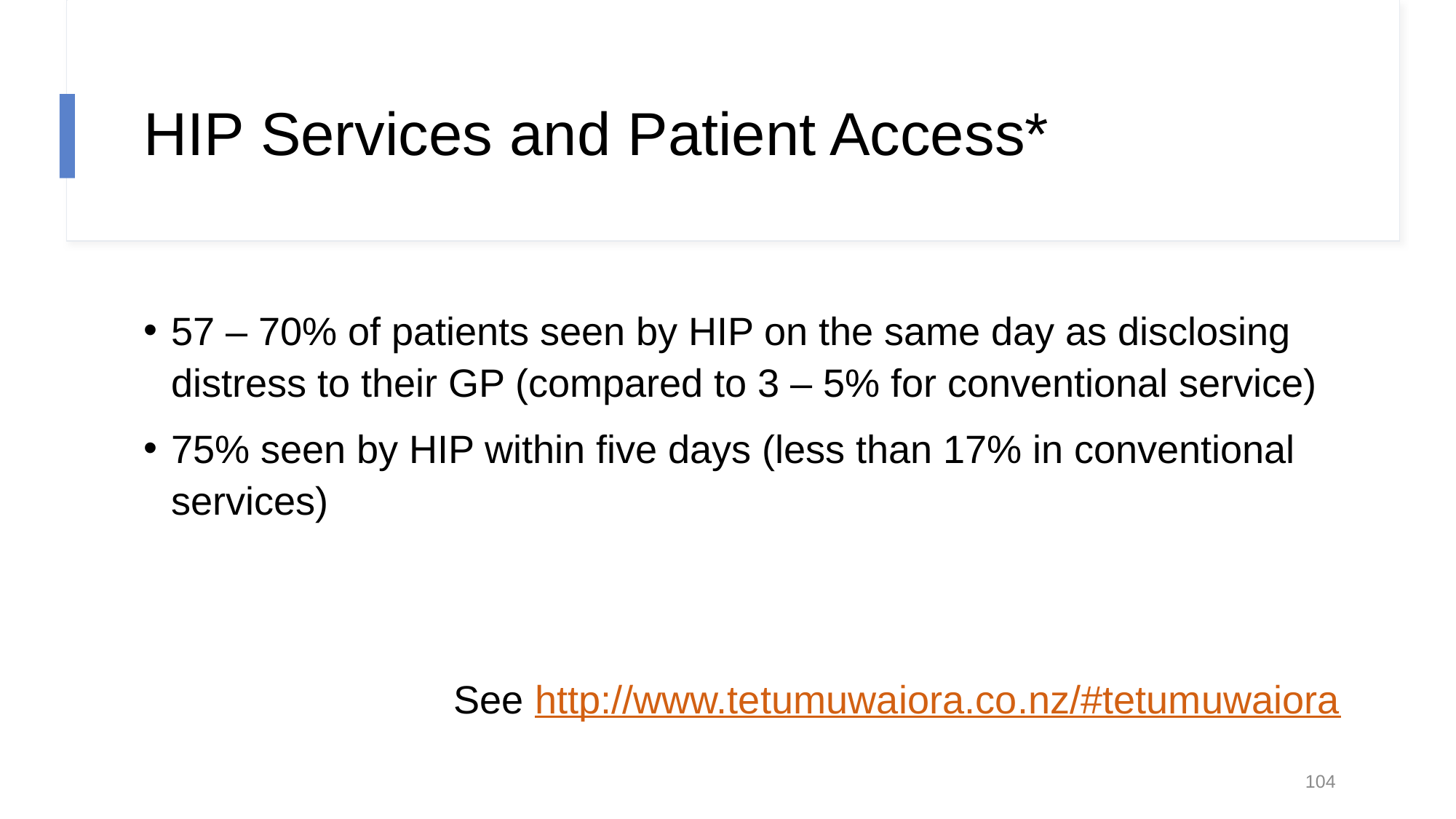

# HIP Services and Patient Access*
57 – 70% of patients seen by HIP on the same day as disclosing distress to their GP (compared to 3 – 5% for conventional service)
75% seen by HIP within five days (less than 17% in conventional services)

See http://www.tetumuwaiora.co.nz/#tetumuwaiora

104